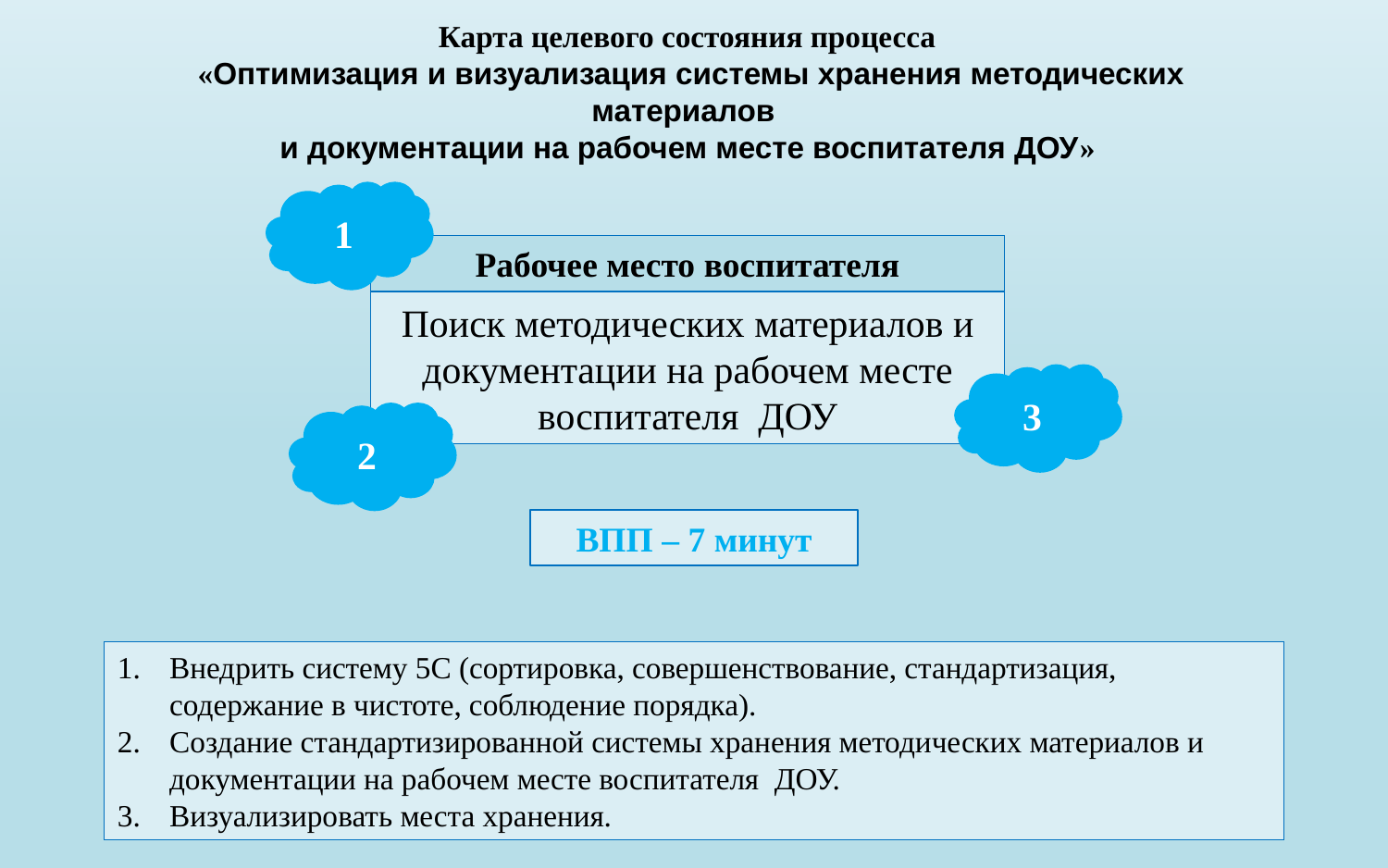

Карта целевого состояния процесса
 «Оптимизация и визуализация системы хранения методических материалов
и документации на рабочем месте воспитателя ДОУ»
1
Рабочее место воспитателя
Поиск методических материалов и документации на рабочем месте воспитателя  ДОУ
3
2
ВПП – 7 минут
Внедрить систему 5С (сортировка, совершенствование, стандартизация, содержание в чистоте, соблюдение порядка).
Создание стандартизированной системы хранения методических материалов и документации на рабочем месте воспитателя  ДОУ.
Визуализировать места хранения.